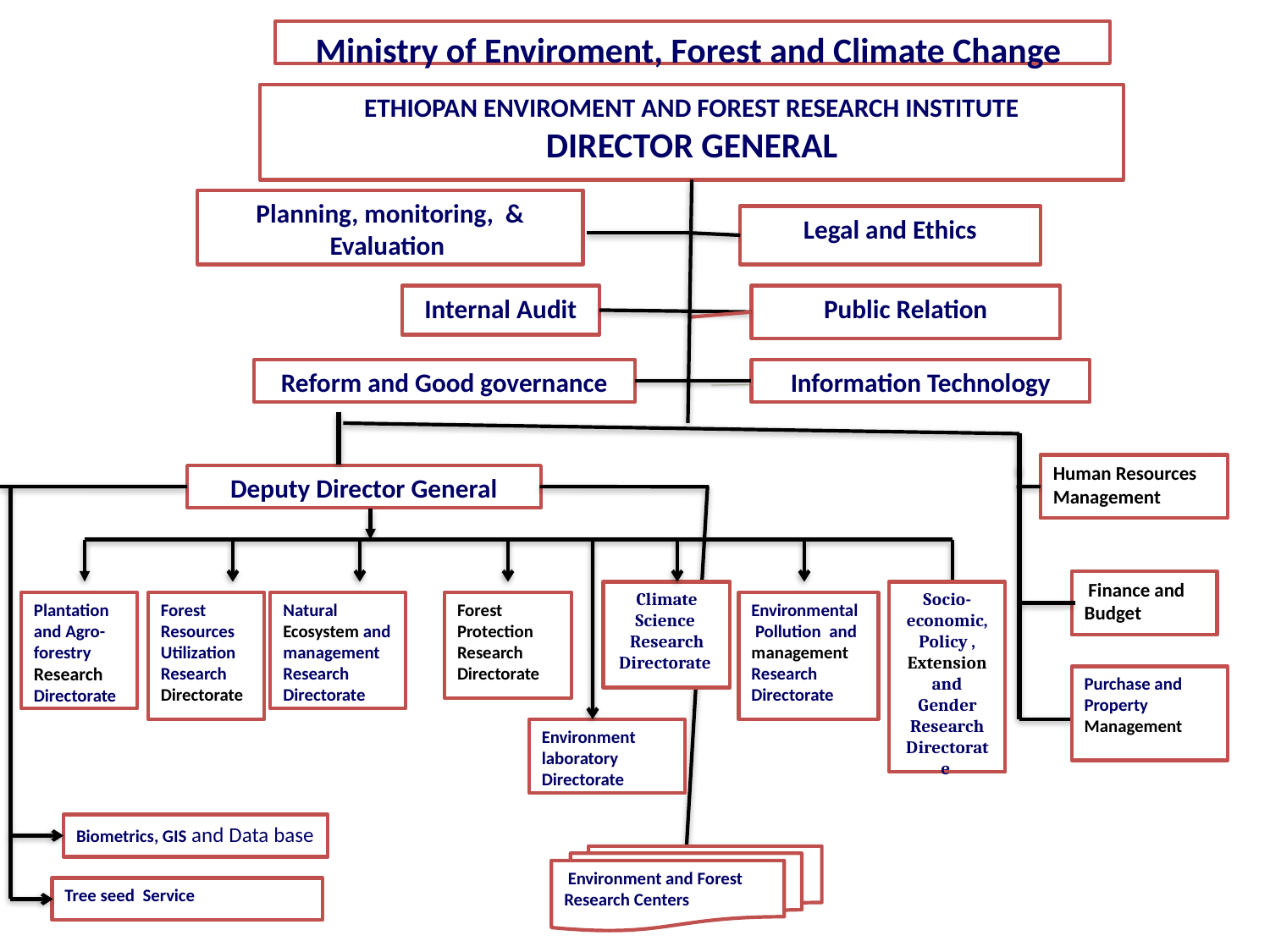

Ministry of Enviroment, Forest and Climate Change

ETHIOPAN ENVIROMENT AND FOREST RESEARCH INSTITUTE
DIRECTOR GENERAL
Planning, monitoring,  & Evaluation

Legal and Ethics
Internal Audit
Public Relation
Human Resources  Management
Deputy Director General
 Finance and Budget
Plantation and Agro-forestry Research
Directorate
Forest Resources  Utilization
Research Directorate

Natural  Ecosystem and management
Research  Directorate

Environmental
 Pollution  and management  Research
Directorate

Purchase and Property  Management
Environment laboratory Directorate

 Environment and Forest Research Centers

Tree seed  Service

Reform and Good governance
Information Technology
Climate Science
Research
Directorate

Socio-economic, Policy , Extension and Gender Research Directorate

Forest Protection Research
Directorate

Biometrics, GIS and Data base